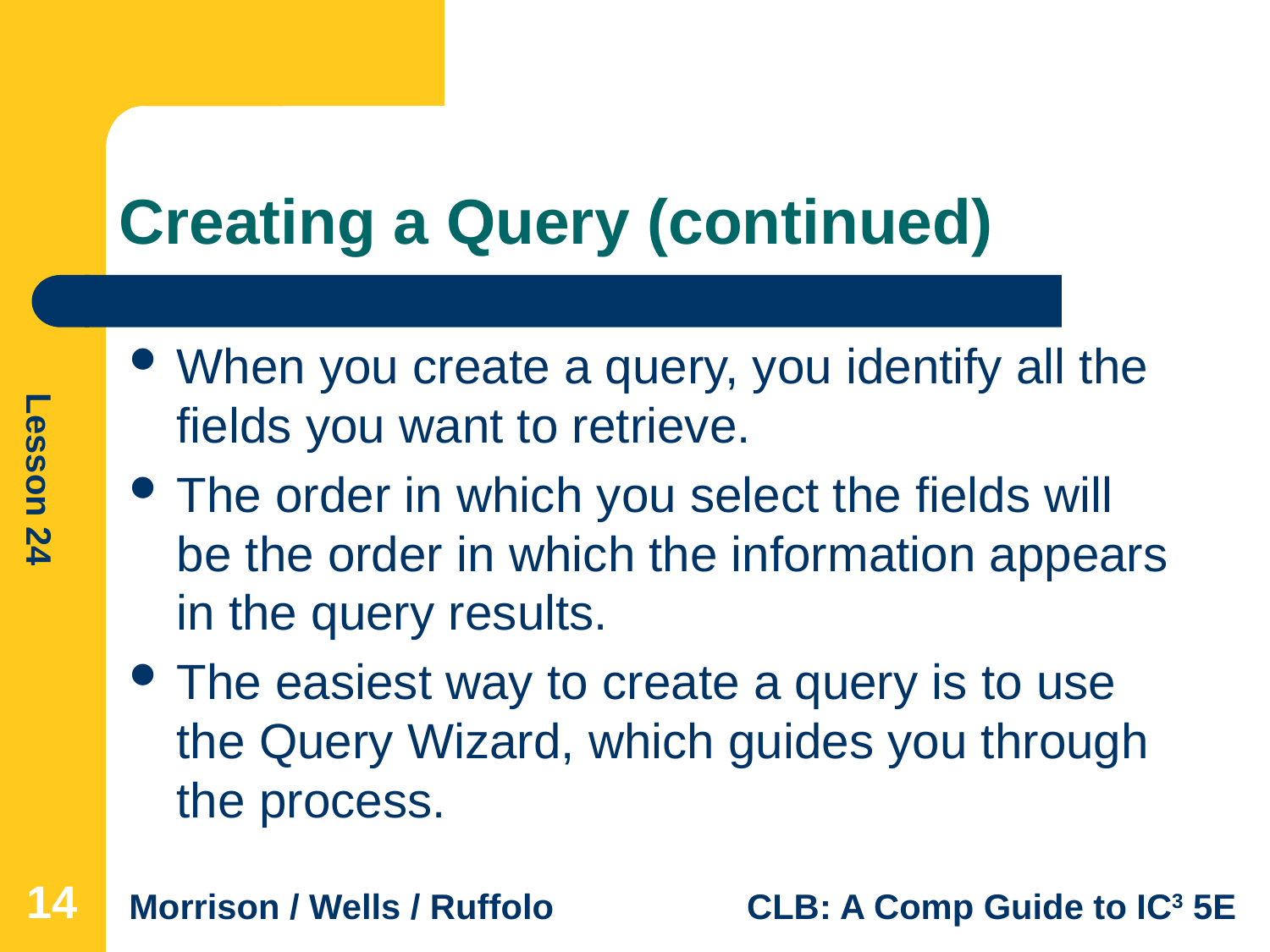

# Creating a Query (continued)
When you create a query, you identify all the fields you want to retrieve.
The order in which you select the fields will be the order in which the information appears in the query results.
The easiest way to create a query is to use the Query Wizard, which guides you through the process.
14